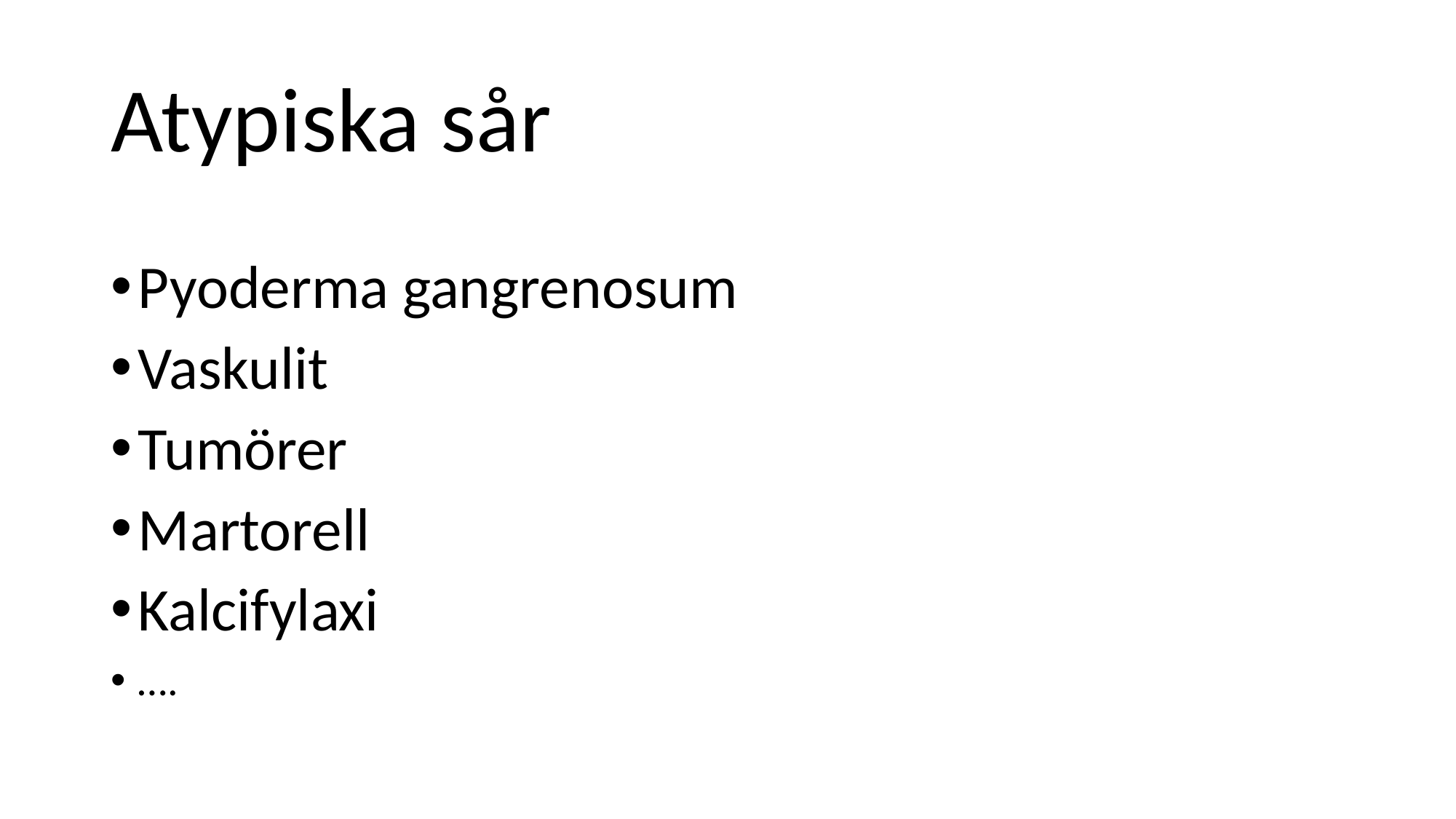

# Atypiska sår
Pyoderma gangrenosum
Vaskulit
Tumörer
Martorell
Kalcifylaxi
….